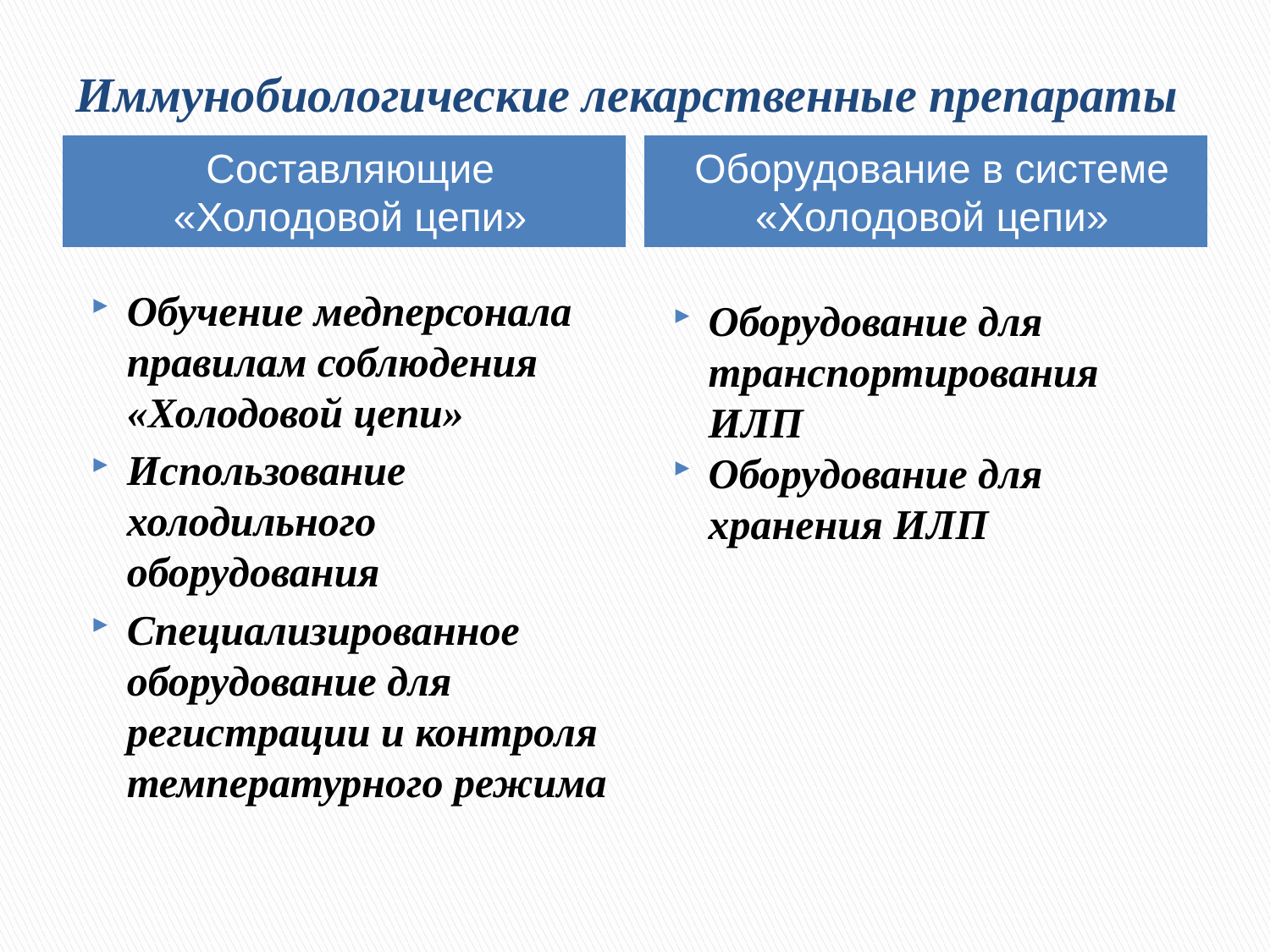

# Иммунобиологические лекарственные препараты
Составляющие «Холодовой цепи»
Оборудование в системе «Холодовой цепи»
Обучение медперсонала правилам соблюдения «Холодовой цепи»
Использование холодильного оборудования
Специализированное оборудование для регистрации и контроля температурного режима

Оборудование для транспортирования ИЛП
Оборудование для хранения ИЛП